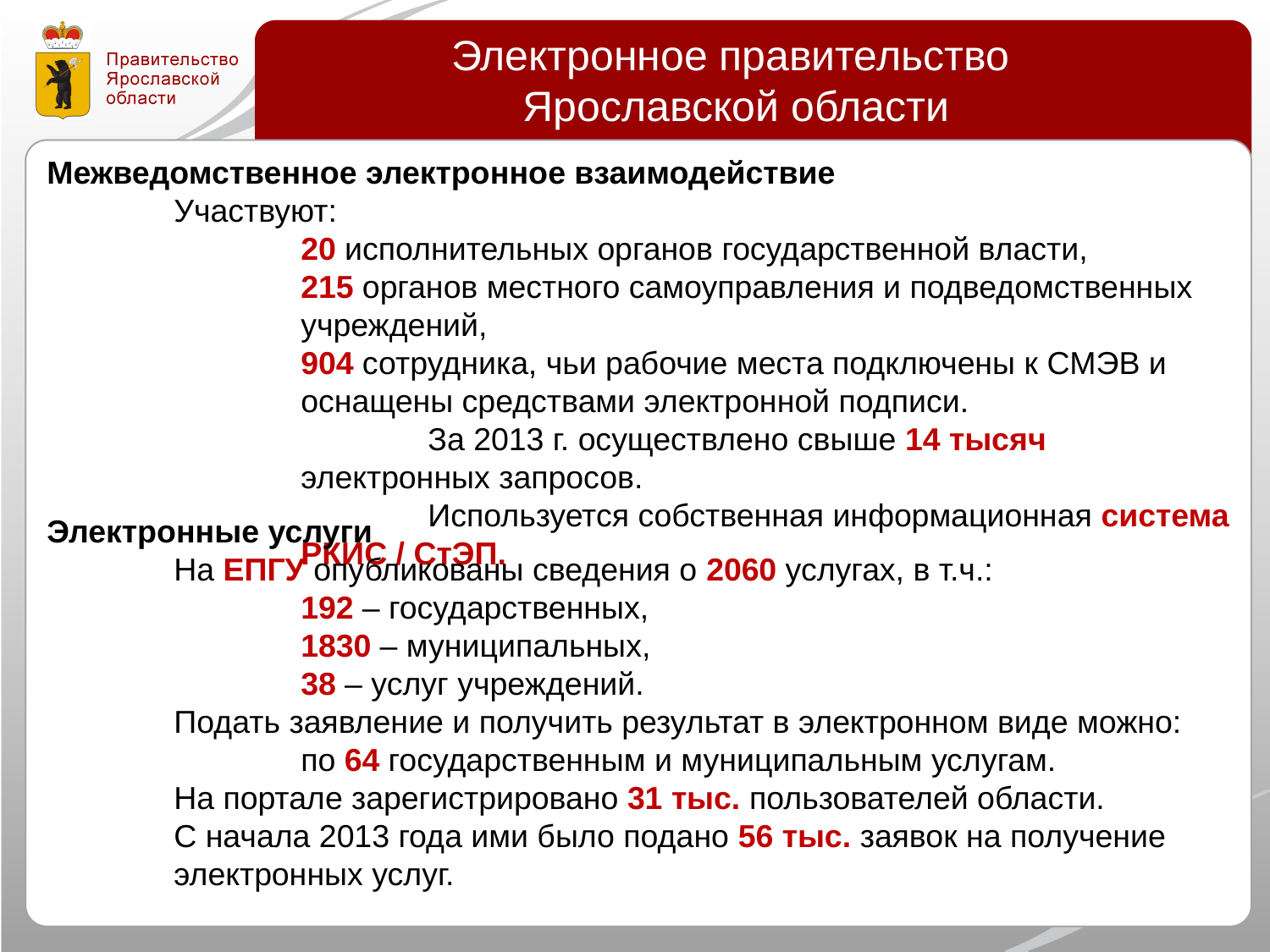

# Электронное правительство Ярославской области
Межведомственное электронное взаимодействие
	Участвуют:
20 исполнительных органов государственной власти,
215 органов местного самоуправления и подведомственных учреждений,
904 сотрудника, чьи рабочие места подключены к СМЭВ и оснащены средствами электронной подписи.
	За 2013 г. осуществлено свыше 14 тысяч электронных запросов.
	Используется собственная информационная система РКИС / СтЭП.

Электронные услуги
На ЕПГУ опубликованы сведения о 2060 услугах, в т.ч.:
192 – государственных,
1830 – муниципальных,
38 – услуг учреждений.
Подать заявление и получить результат в электронном виде можно:
	по 64 государственным и муниципальным услугам.
На портале зарегистрировано 31 тыс. пользователей области.
С начала 2013 года ими было подано 56 тыс. заявок на получение электронных услуг.